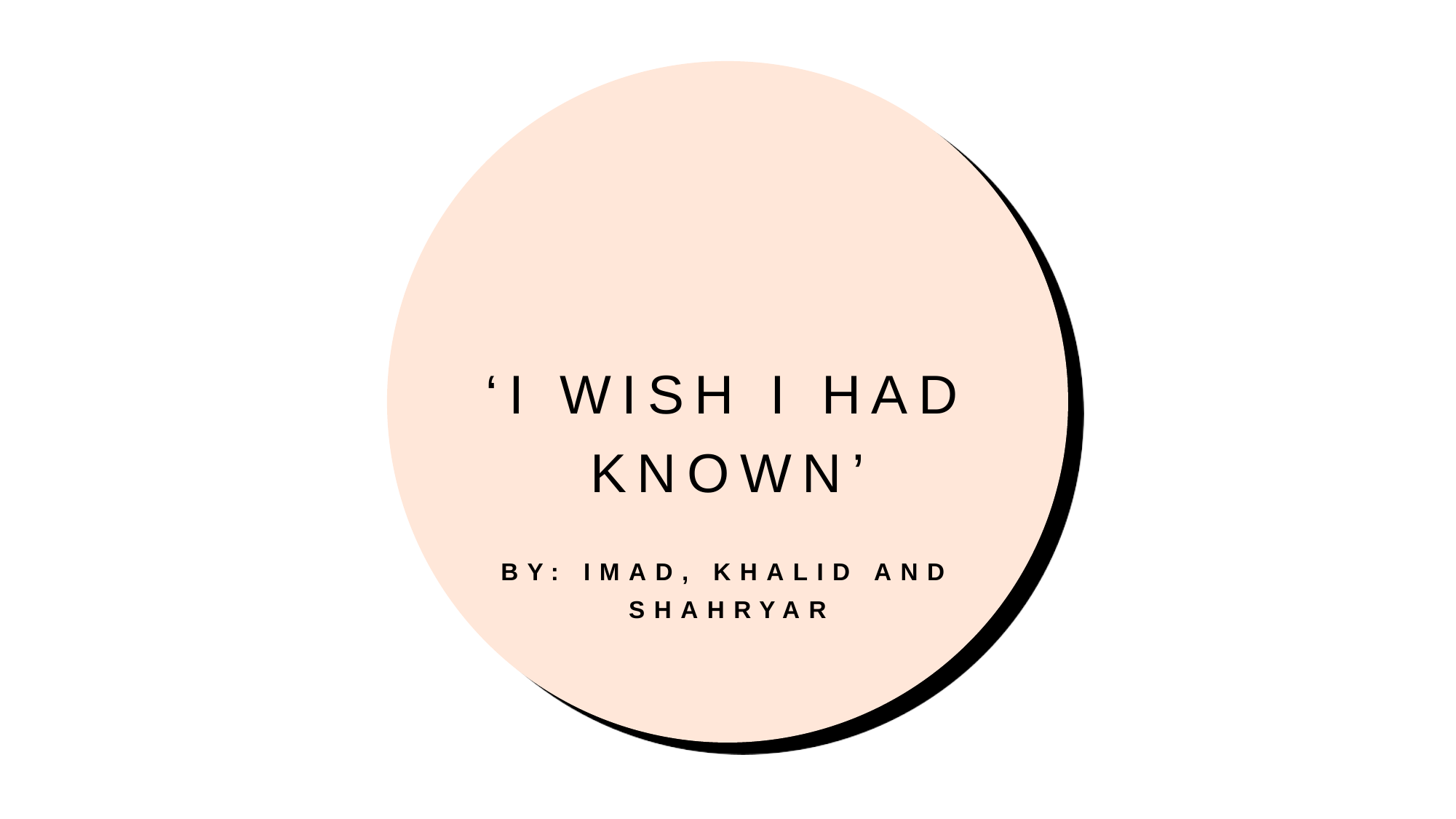

‘I Wish I Had Known’
By: Imad, Khalid and Shahryar